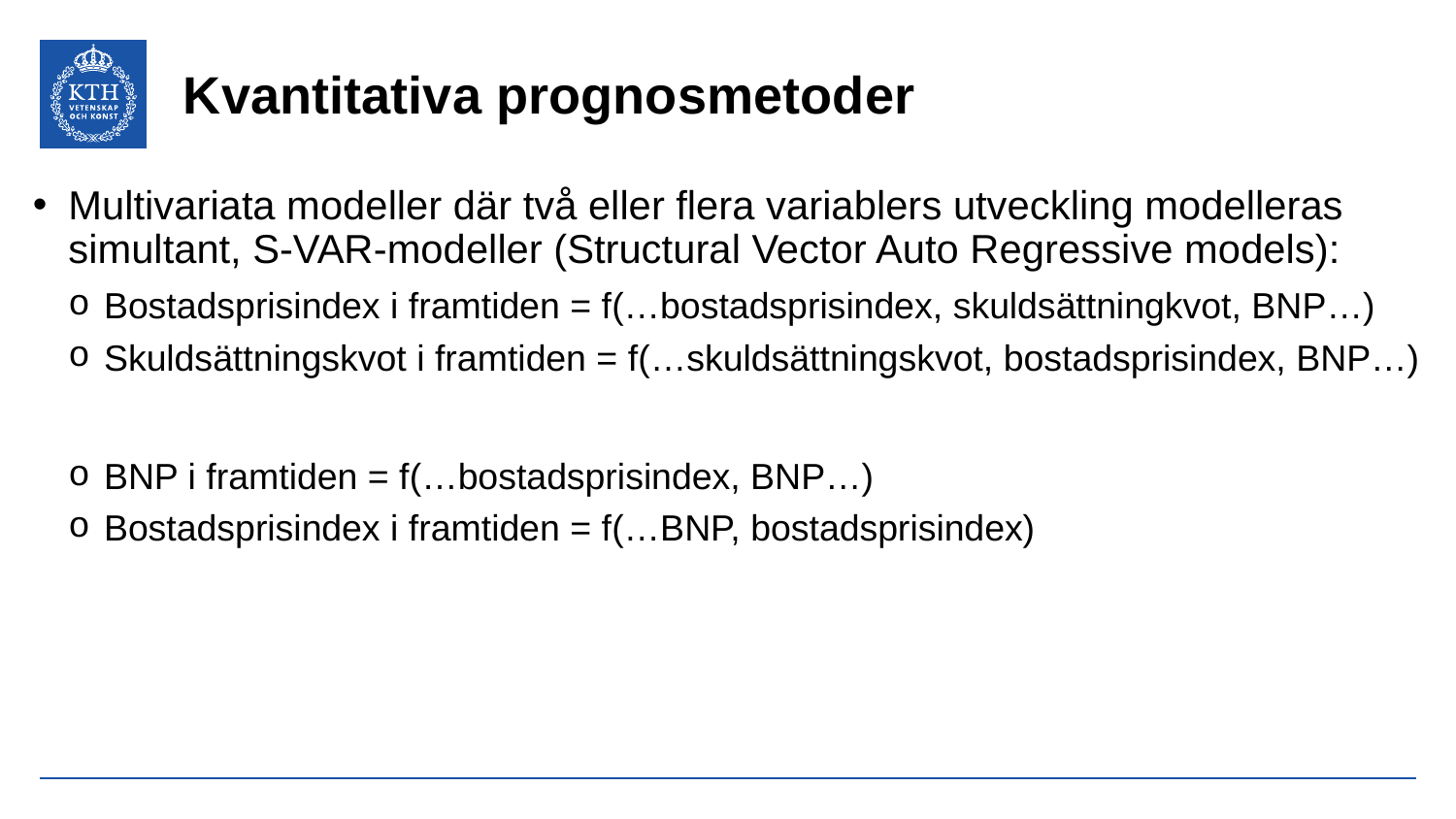

# Kvantitativa prognosmetoder
Multivariata modeller där två eller flera variablers utveckling modelleras simultant, S-VAR-modeller (Structural Vector Auto Regressive models):
Bostadsprisindex i framtiden = f(…bostadsprisindex, skuldsättningkvot, BNP…)
Skuldsättningskvot i framtiden = f(…skuldsättningskvot, bostadsprisindex, BNP…)

BNP i framtiden = f(…bostadsprisindex, BNP…)
Bostadsprisindex i framtiden = f(…BNP, bostadsprisindex)